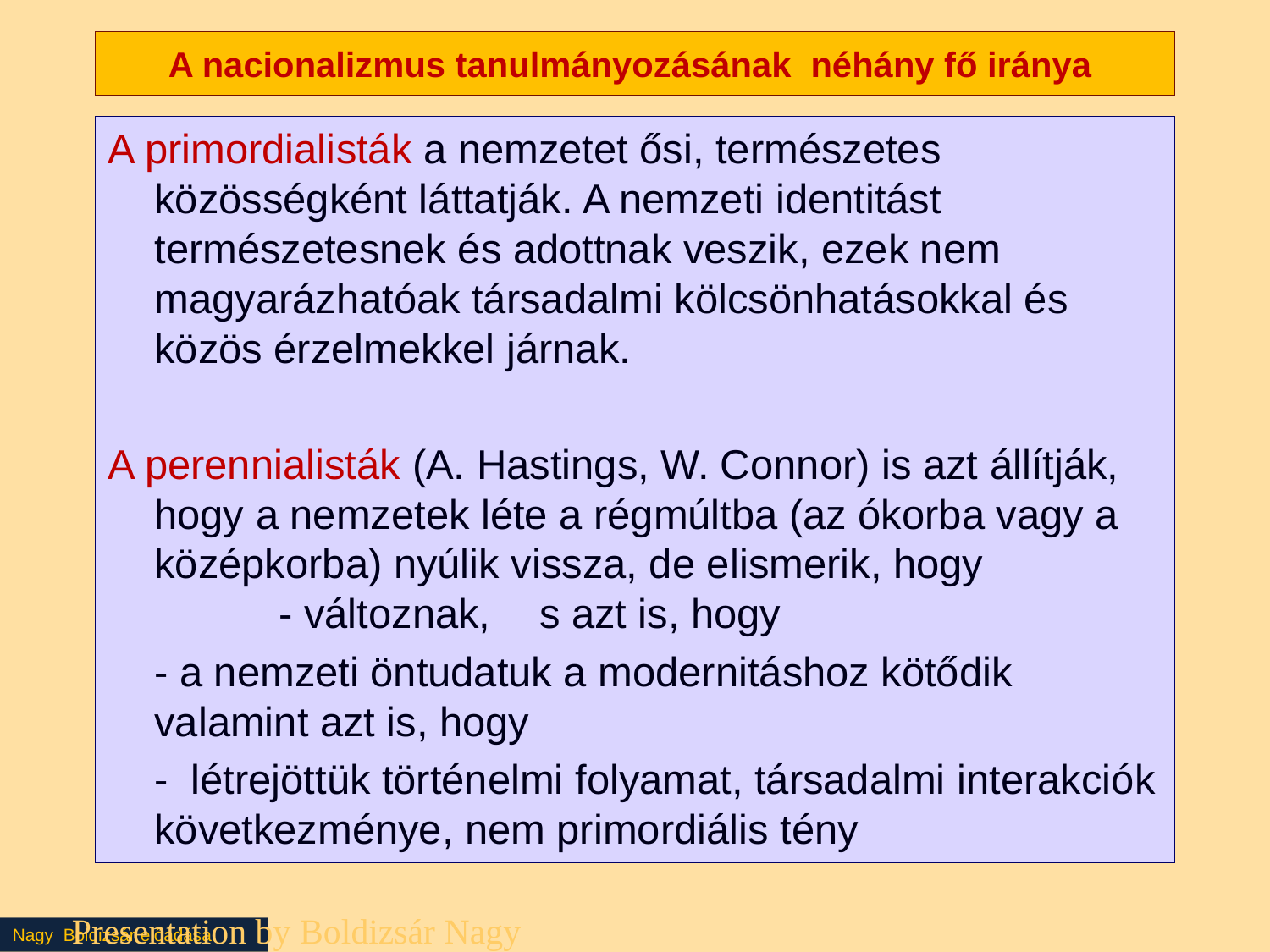

# A nacionalizmus tanulmányozásának  néhány fő iránya
A primordialisták a nemzetet ősi, természetes közösségként láttatják. A nemzeti identitást természetesnek és adottnak veszik, ezek nem magyarázhatóak társadalmi kölcsönhatásokkal és közös érzelmekkel járnak.

A perennialisták (A. Hastings, W. Connor) is azt állítják, hogy a nemzetek léte a régmúltba (az ókorba vagy a középkorba) nyúlik vissza, de elismerik, hogy
 	- változnak,  		 s azt is, hogy
		- a nemzeti öntudatuk a modernitáshoz kötődik 			valamint azt is, hogy
		-  létrejöttük történelmi folyamat, társadalmi interakciók következménye, nem primordiális tény
Presentation by Boldizsár Nagy